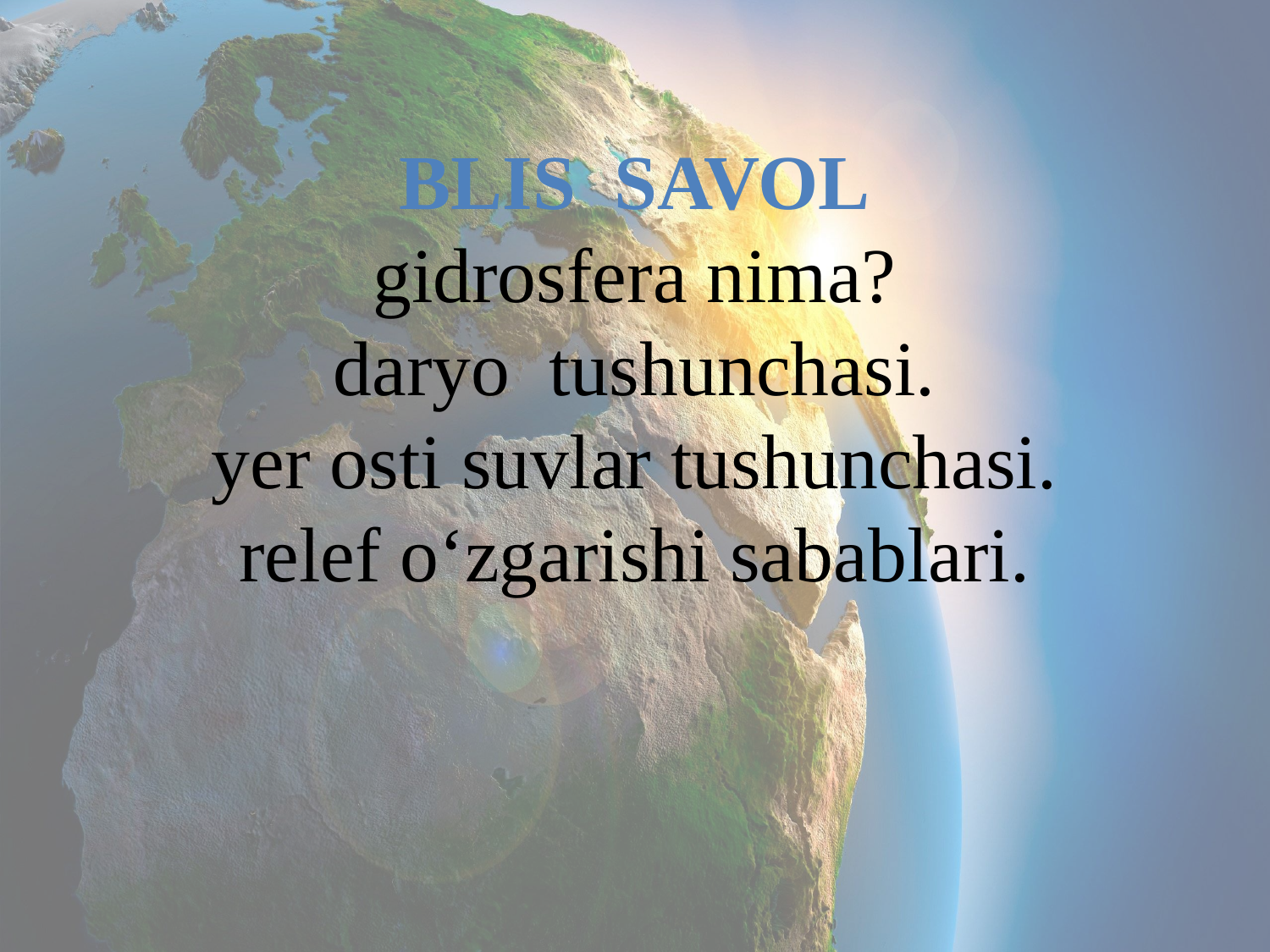

BLIS  SAVOL
gidrosfera nima?
daryo  tushunchasi.
yer osti suvlar tushunchasi.
relef o‘zgarishi sabablari.